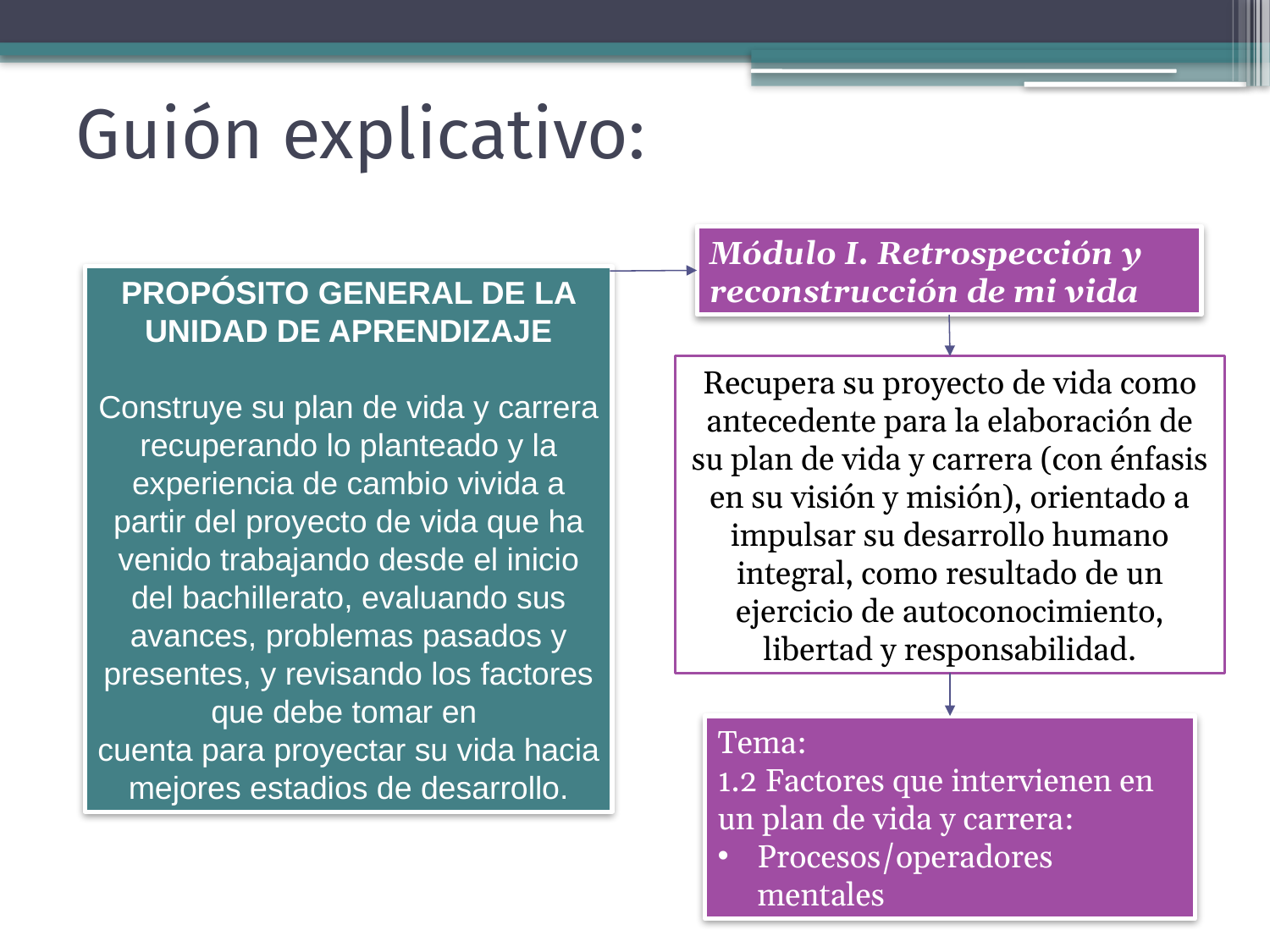

# Guión explicativo:
Módulo I. Retrospección y reconstrucción de mi vida
PROPÓSITO GENERAL DE LA UNIDAD DE APRENDIZAJE

Construye su plan de vida y carrera recuperando lo planteado y la experiencia de cambio vivida a partir del proyecto de vida que ha venido trabajando desde el inicio del bachillerato, evaluando sus avances, problemas pasados y presentes, y revisando los factores que debe tomar en
cuenta para proyectar su vida hacia mejores estadios de desarrollo.
Recupera su proyecto de vida como antecedente para la elaboración de su plan de vida y carrera (con énfasis en su visión y misión), orientado a impulsar su desarrollo humano integral, como resultado de un ejercicio de autoconocimiento, libertad y responsabilidad.
Tema:
1.2 Factores que intervienen en un plan de vida y carrera:
Procesos/operadores mentales